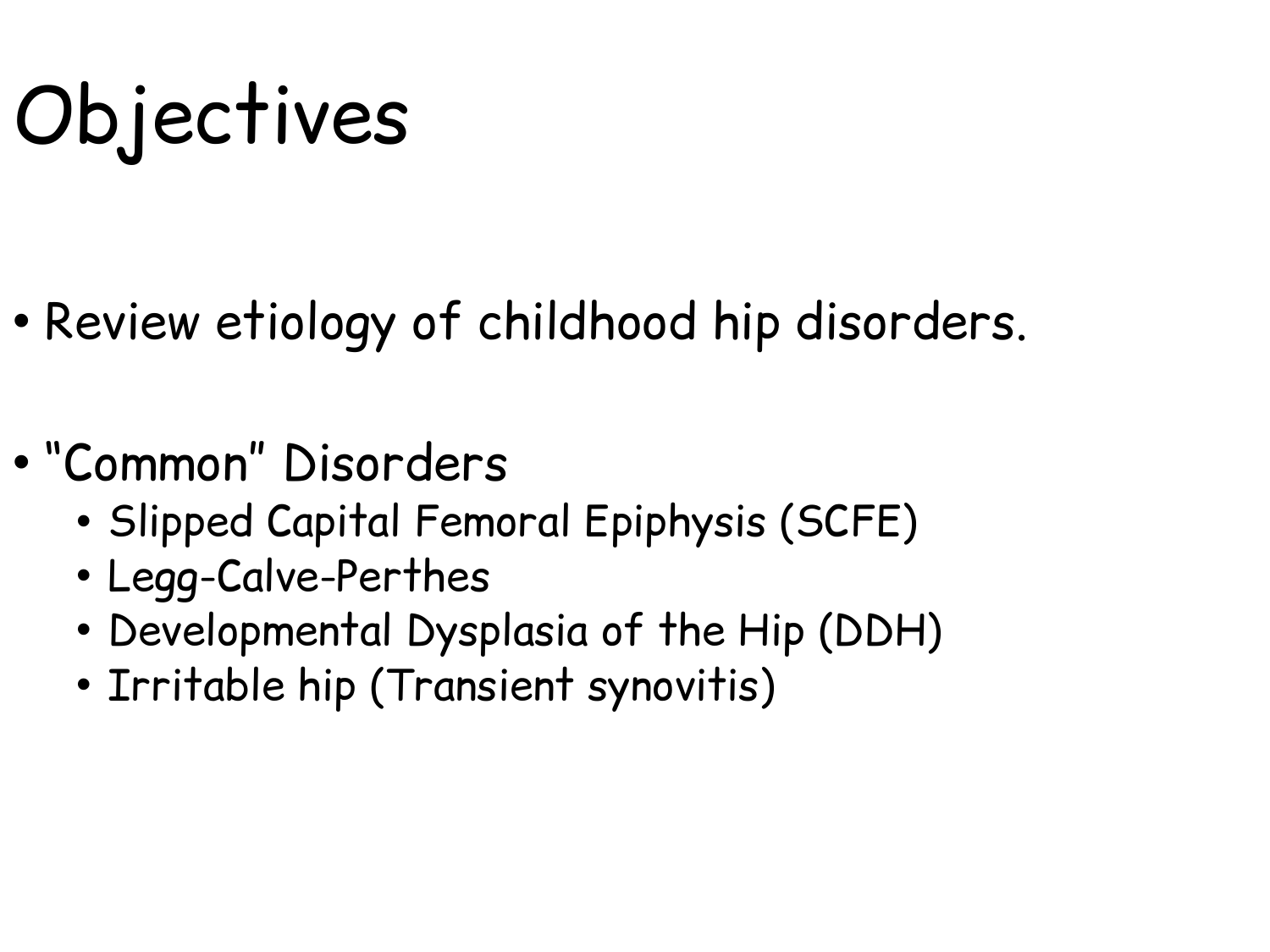

Objectives
Review etiology of childhood hip disorders.

“Common” Disorders
Slipped Capital Femoral Epiphysis (SCFE)
Legg-Calve-Perthes
Developmental Dysplasia of the Hip (DDH)
Irritable hip (Transient synovitis)